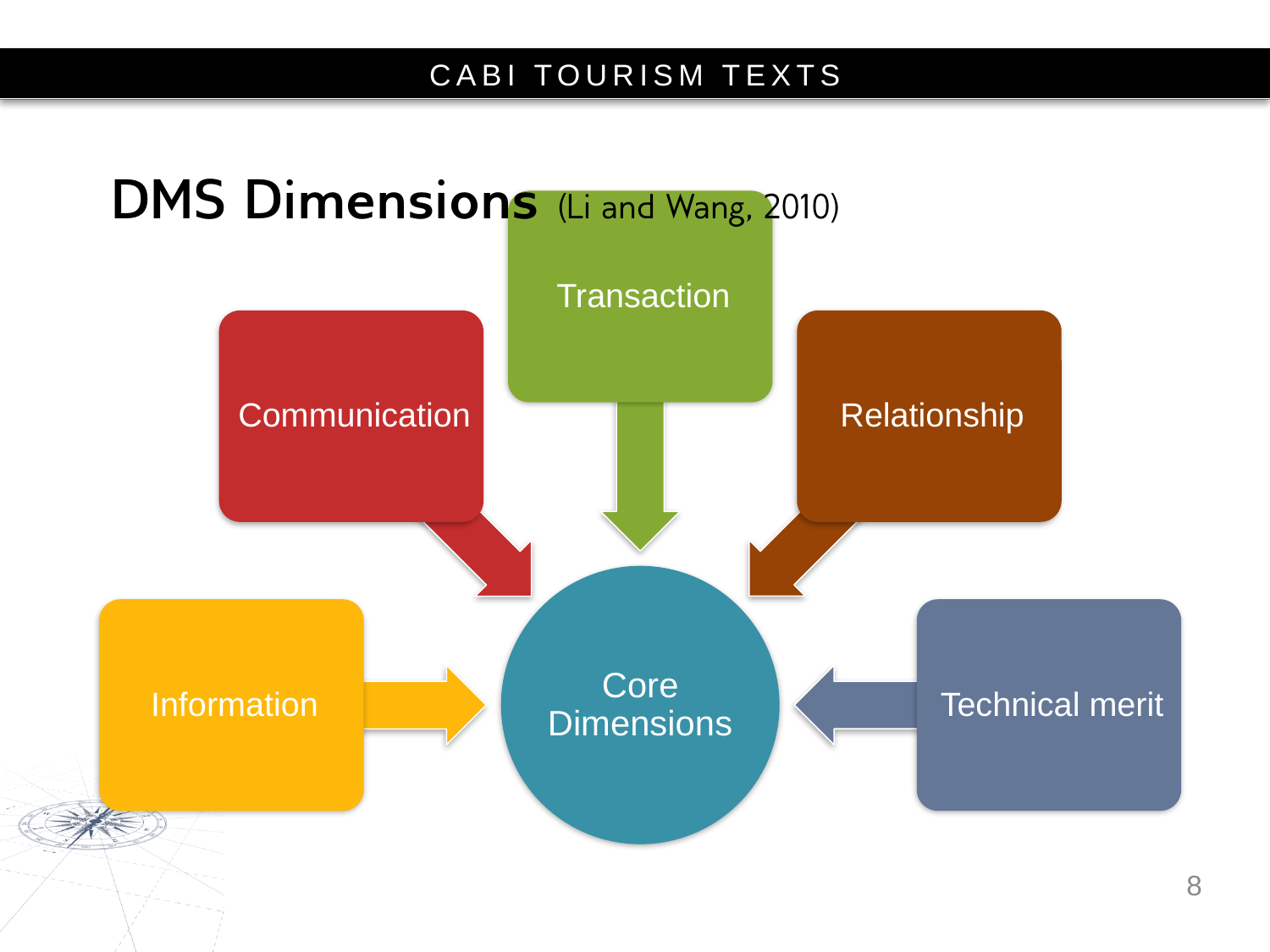

# DMS Dimensions (Li and Wang, 2010)
Core Dimensions
Information
Communication
Transaction
Relationship
Technical merit
8